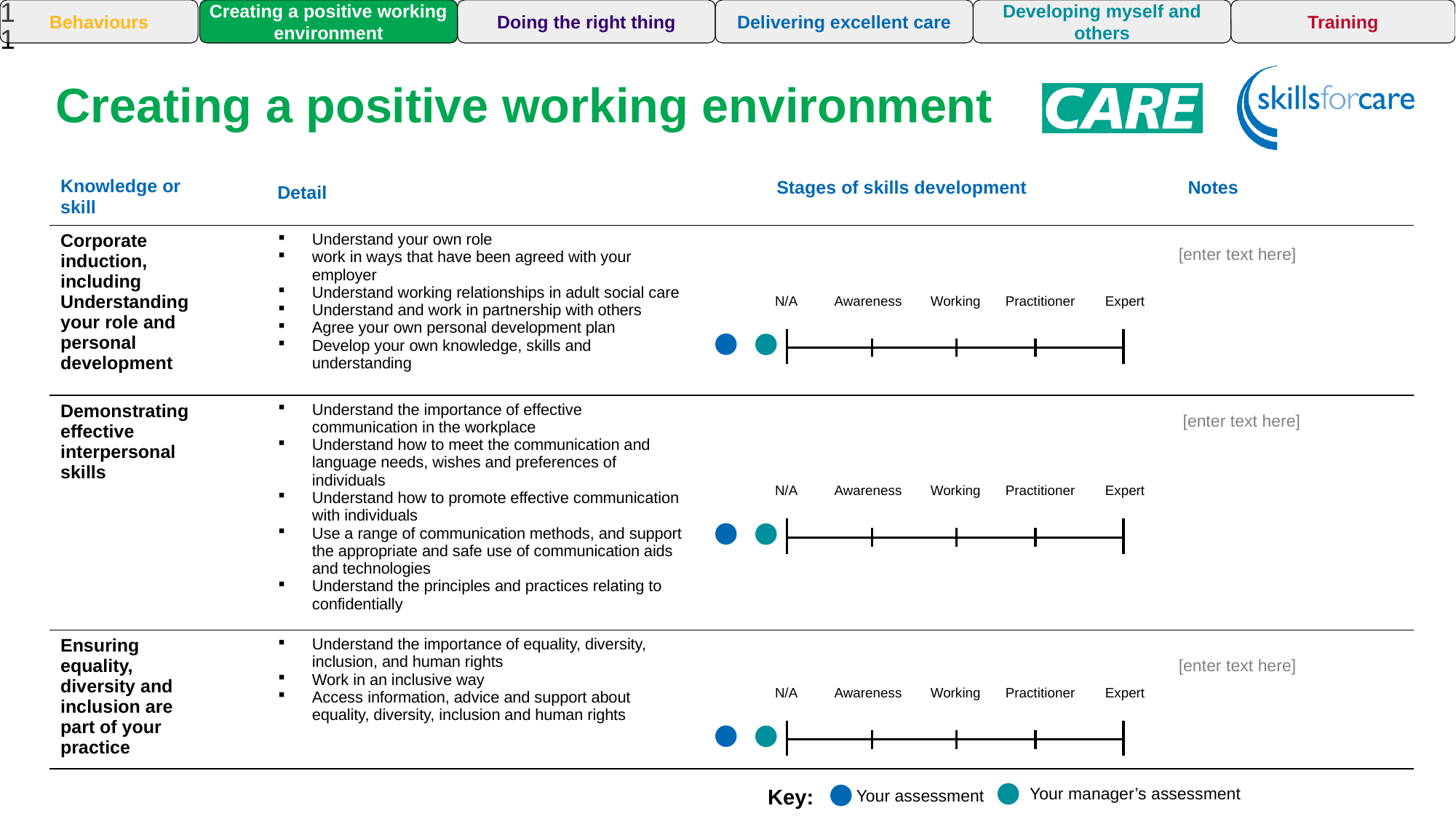

11
Training
Behaviours
Creating a positive working environment
Doing the right thing
Delivering excellent care
Developing myself and others
Creating a positive working environment
| Knowledge or skill | Detail |  | Stages of skills development | Notes |
| --- | --- | --- | --- | --- |
| Corporate induction, including Understanding your role and personal development | Understand your own role work in ways that have been agreed with your employer Understand working relationships in adult social care Understand and work in partnership with others Agree your own personal development plan Develop your own knowledge, skills and understanding |  |  |  |
| Demonstrating effective interpersonal skills | Understand the importance of effective communication in the workplace Understand how to meet the communication and language needs, wishes and preferences of individuals Understand how to promote effective communication with individuals Use a range of communication methods, and support the appropriate and safe use of communication aids and technologies Understand the principles and practices relating to confidentially |  |  |  |
| Ensuring equality, diversity and inclusion are part of your practice | Understand the importance of equality, diversity, inclusion, and human rights Work in an inclusive way Access information, advice and support about equality, diversity, inclusion and human rights |  |  |  |
Awareness
Awareness
Awareness
[enter text here]
N/A
Awareness
Working
Practitioner
Expert

[enter text here]
N/A
Awareness
Working
Practitioner
Expert

[enter text here]
N/A
Awareness
Working
Practitioner
Expert

Your manager’s assessment
Key:
Your assessment